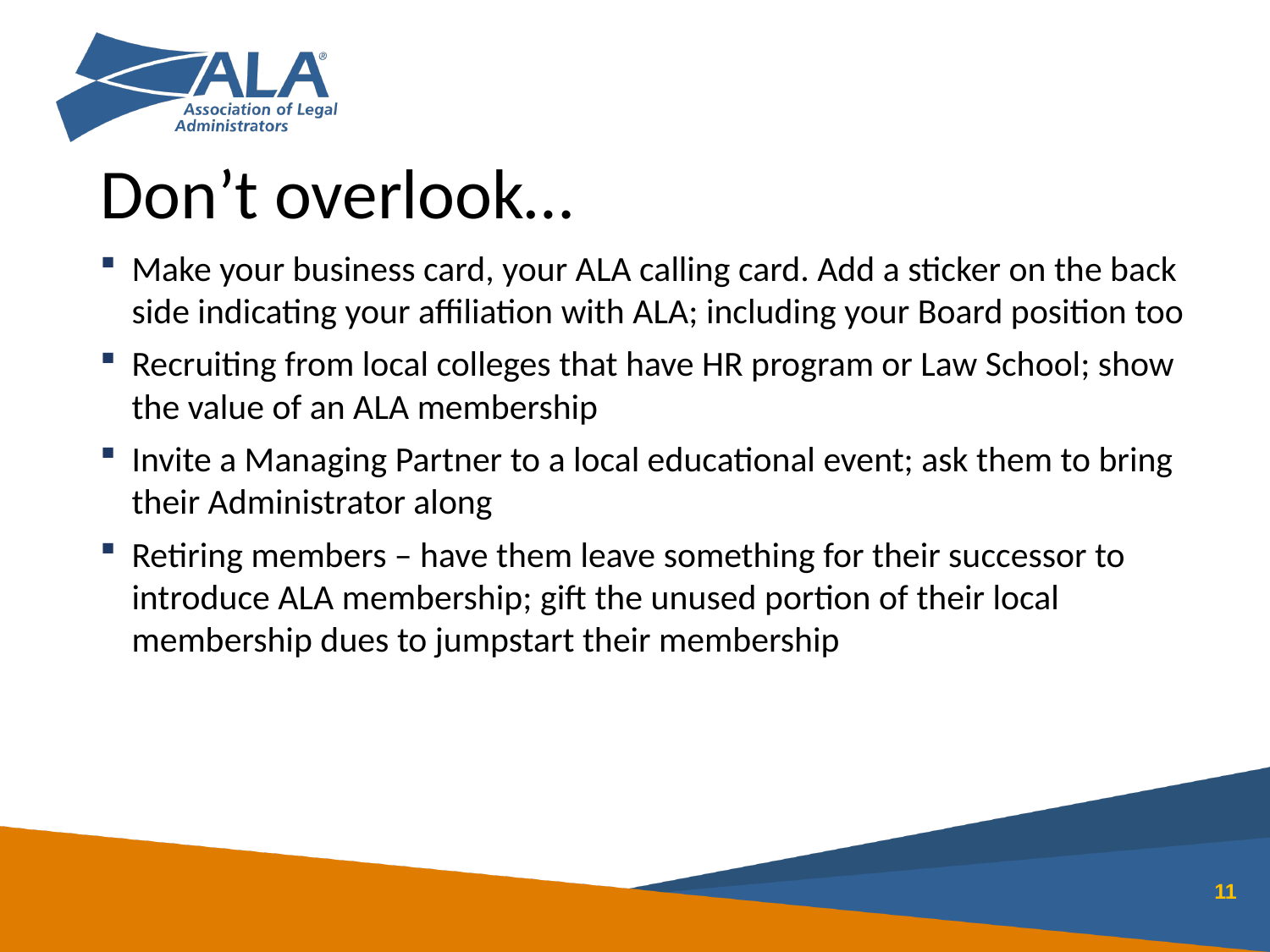

# Don’t overlook…
Make your business card, your ALA calling card. Add a sticker on the back side indicating your affiliation with ALA; including your Board position too
Recruiting from local colleges that have HR program or Law School; show the value of an ALA membership
Invite a Managing Partner to a local educational event; ask them to bring their Administrator along
Retiring members – have them leave something for their successor to introduce ALA membership; gift the unused portion of their local membership dues to jumpstart their membership